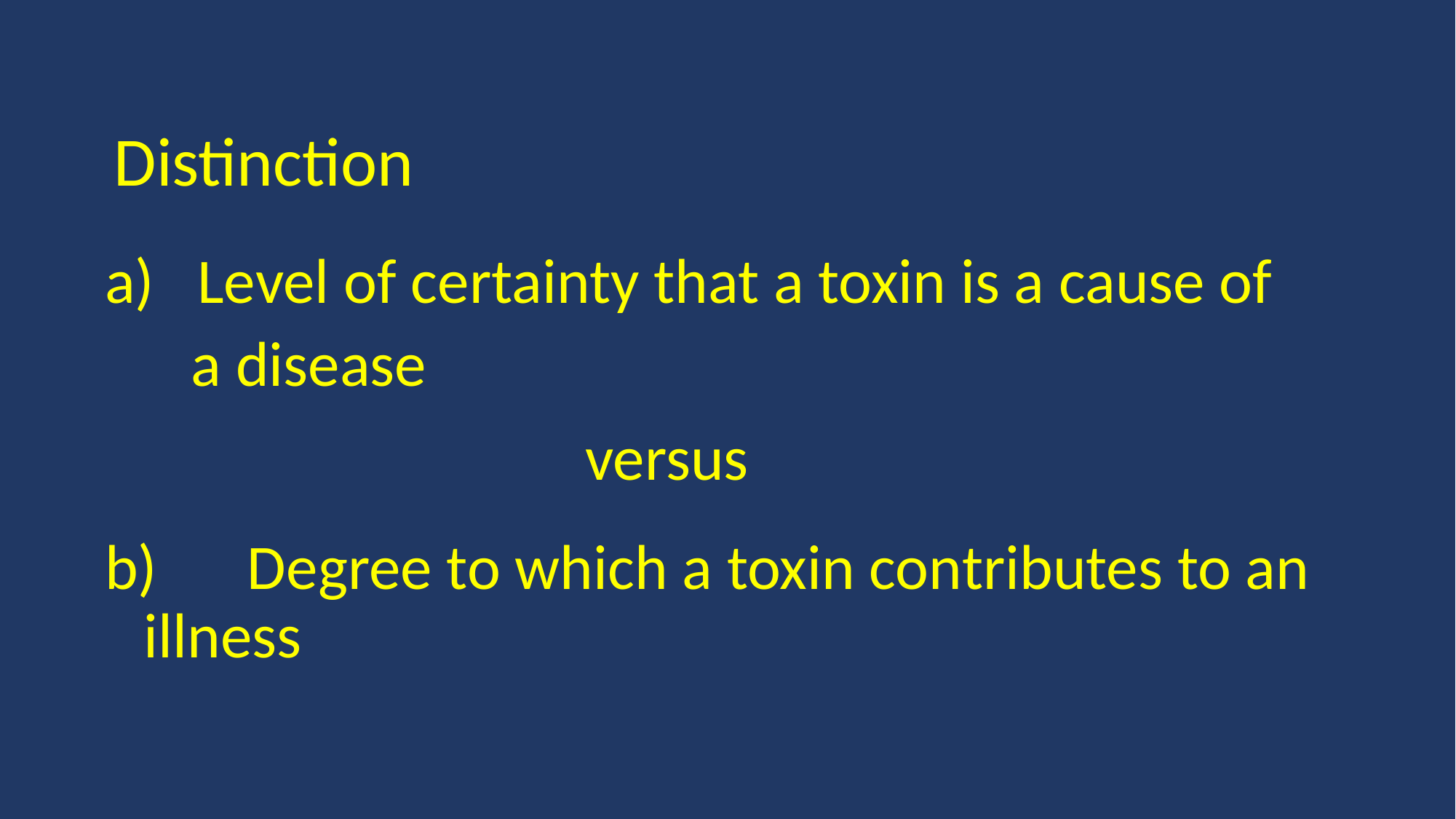

Distinction

a)   Level of certainty that a toxin is a cause of
      a disease
		                   versus
	Degree to which a toxin contributes to an 	illness